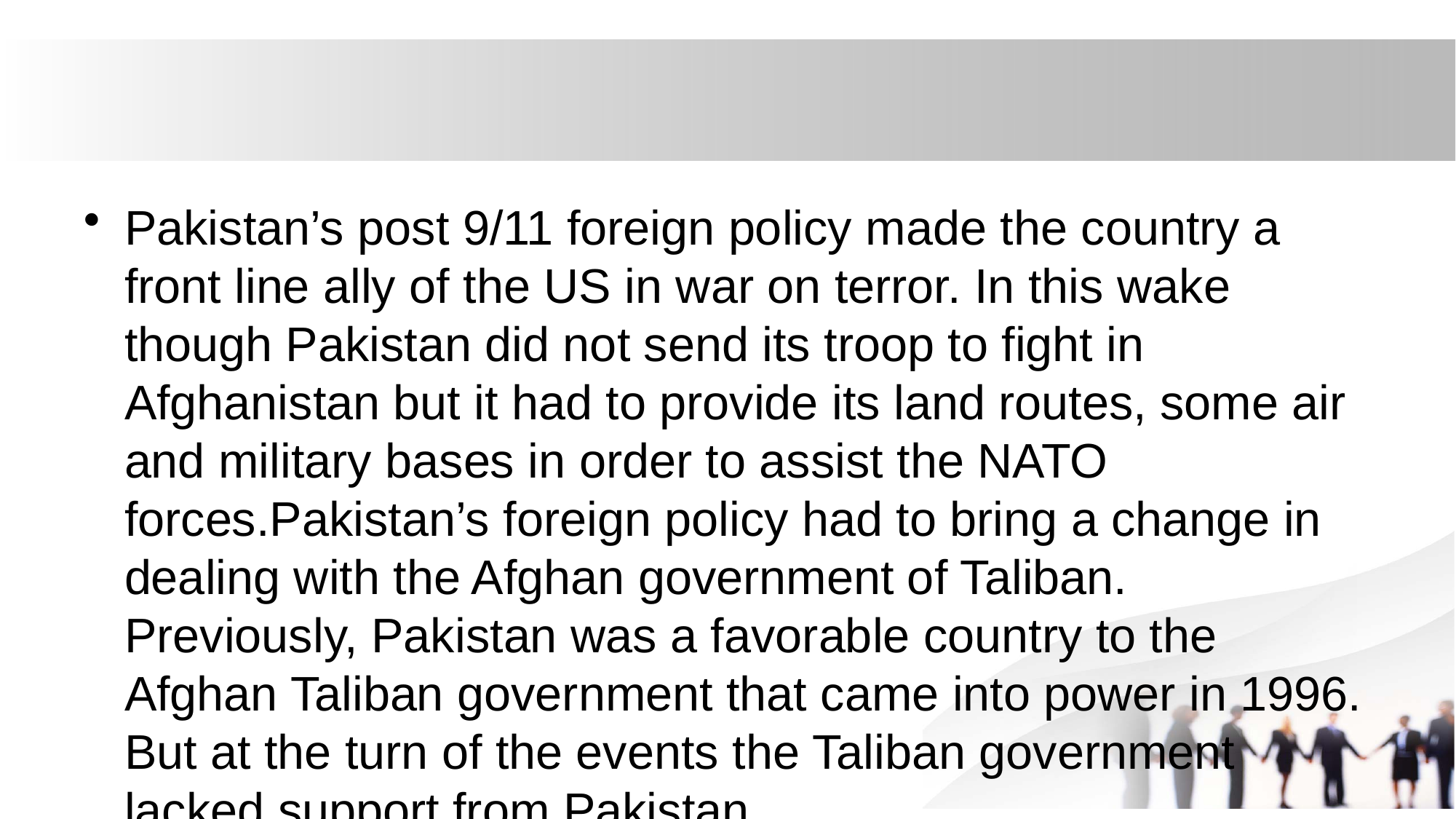

#
Pakistan’s post 9/11 foreign policy made the country a front line ally of the US in war on terror. In this wake though Pakistan did not send its troop to fight in Afghanistan but it had to provide its land routes, some air and military bases in order to assist the NATO forces.Pakistan’s foreign policy had to bring a change in dealing with the Afghan government of Taliban. Previously, Pakistan was a favorable country to the Afghan Taliban government that came into power in 1996. But at the turn of the events the Taliban government lacked support from Pakistan.